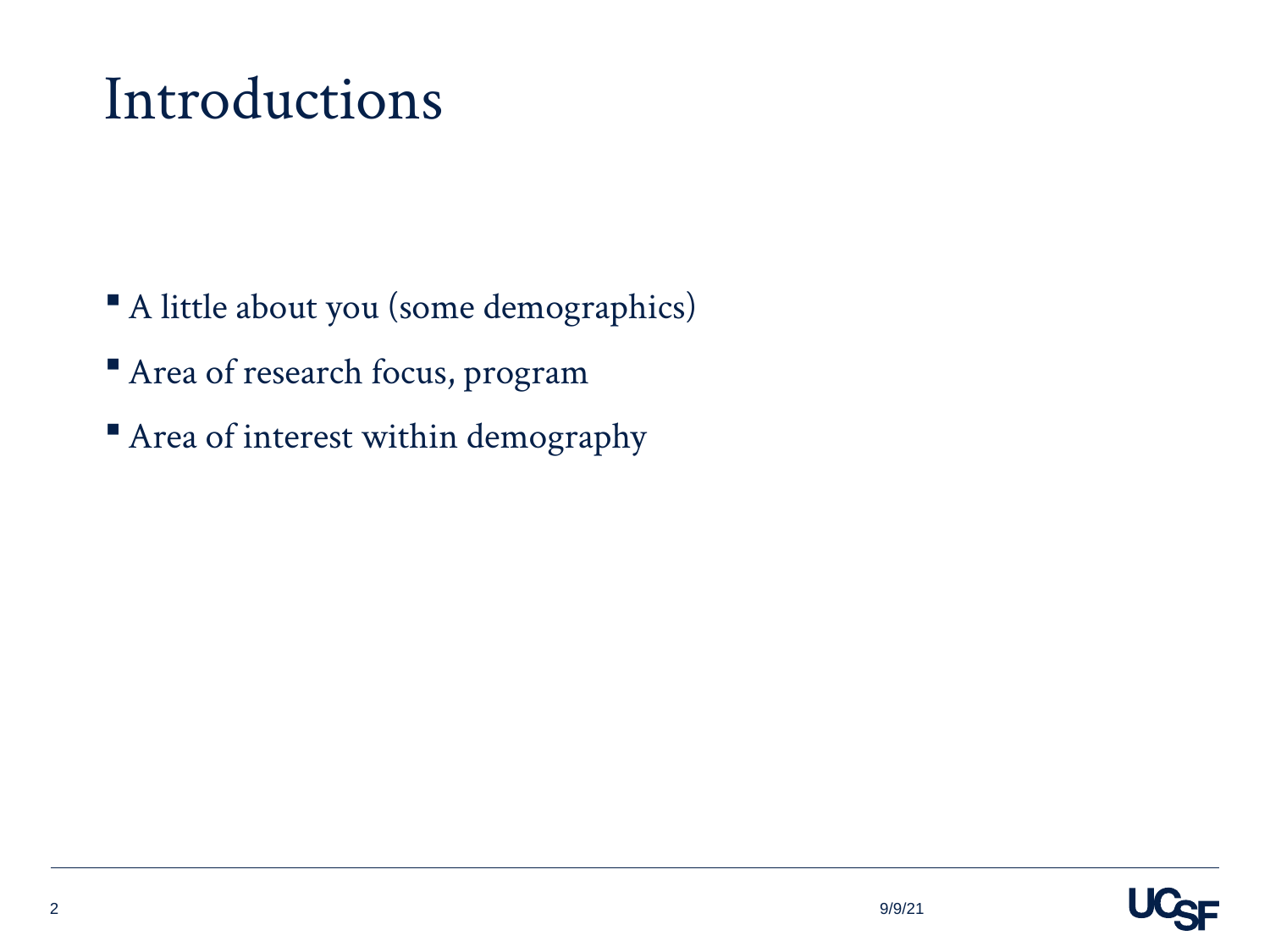

# Introductions
A little about you (some demographics)
Area of research focus, program
Area of interest within demography
9/9/21
2